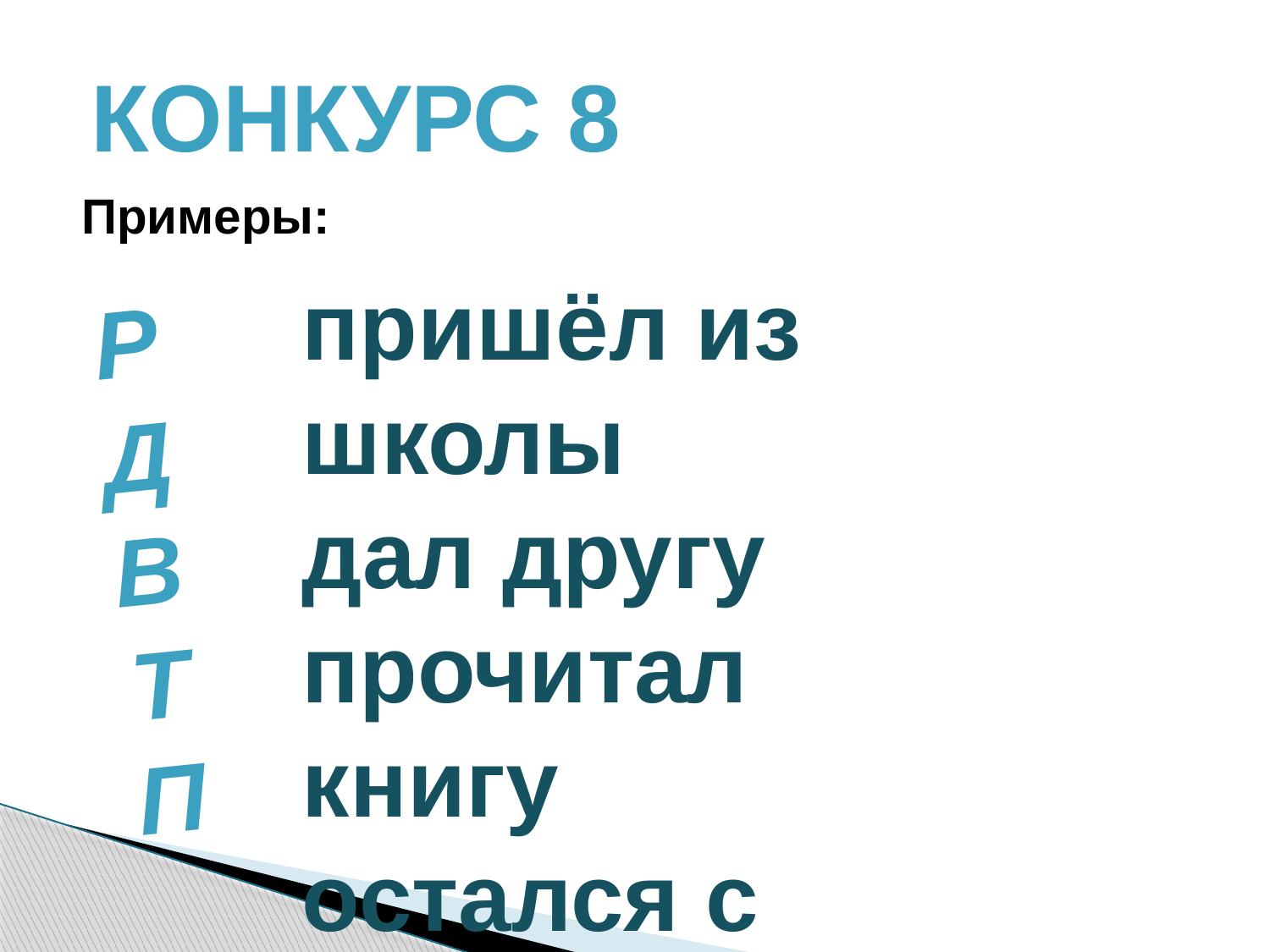

КОНКУРС 8
Примеры:
пришёл из школы
дал другу
прочитал книгу
остался с носом
был в лесу
Р
Д
В
Т
П